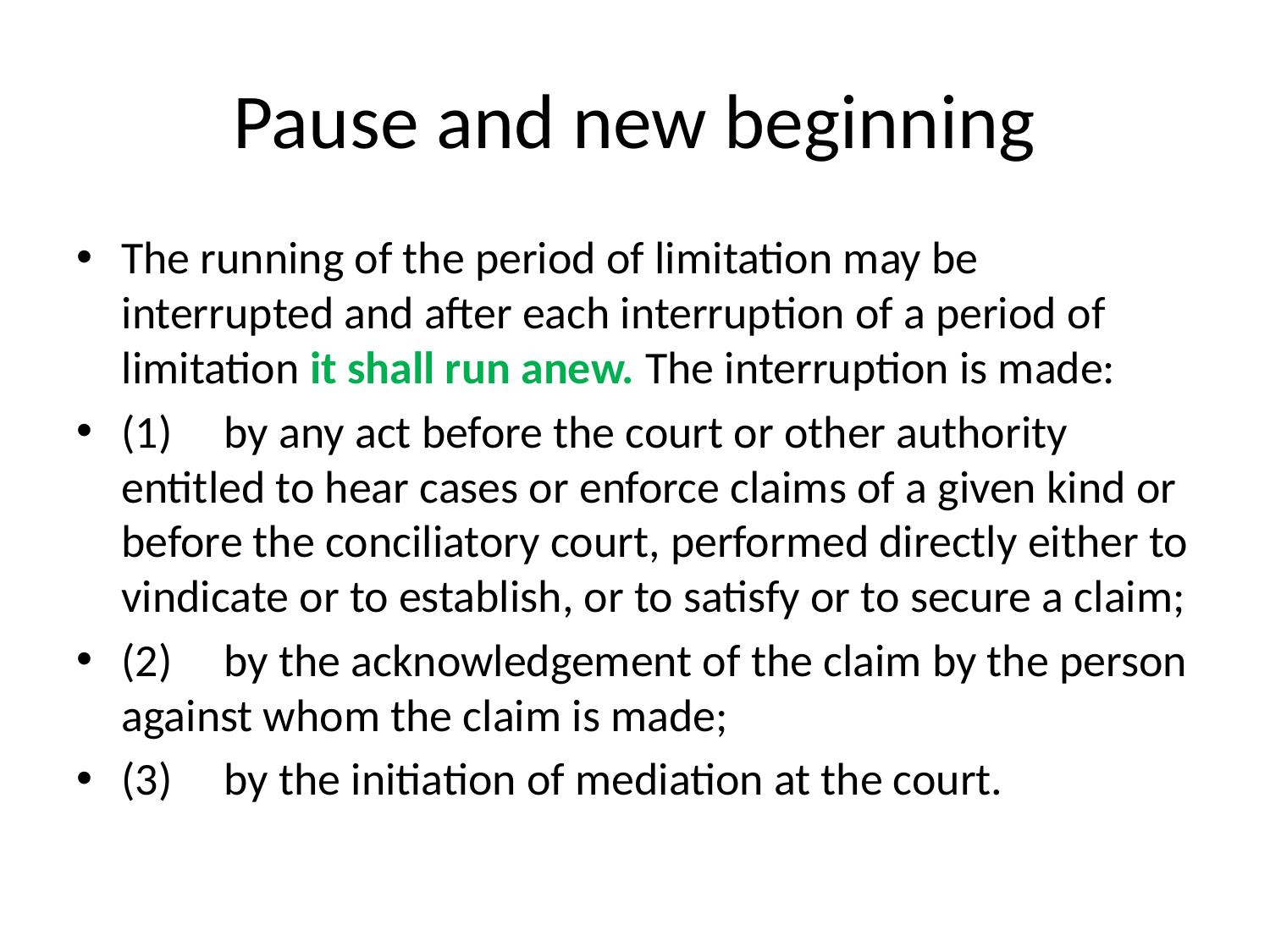

# Pause and new beginning
The running of the period of limitation may be interrupted and after each interruption of a period of limitation it shall run anew. The interruption is made:
(1)	by any act before the court or other authority entitled to hear cases or enforce claims of a given kind or before the conciliatory court, performed directly either to vindicate or to establish, or to satisfy or to secure a claim;
(2)	by the acknowledgement of the claim by the person against whom the claim is made;
(3)	by the initiation of mediation at the court.